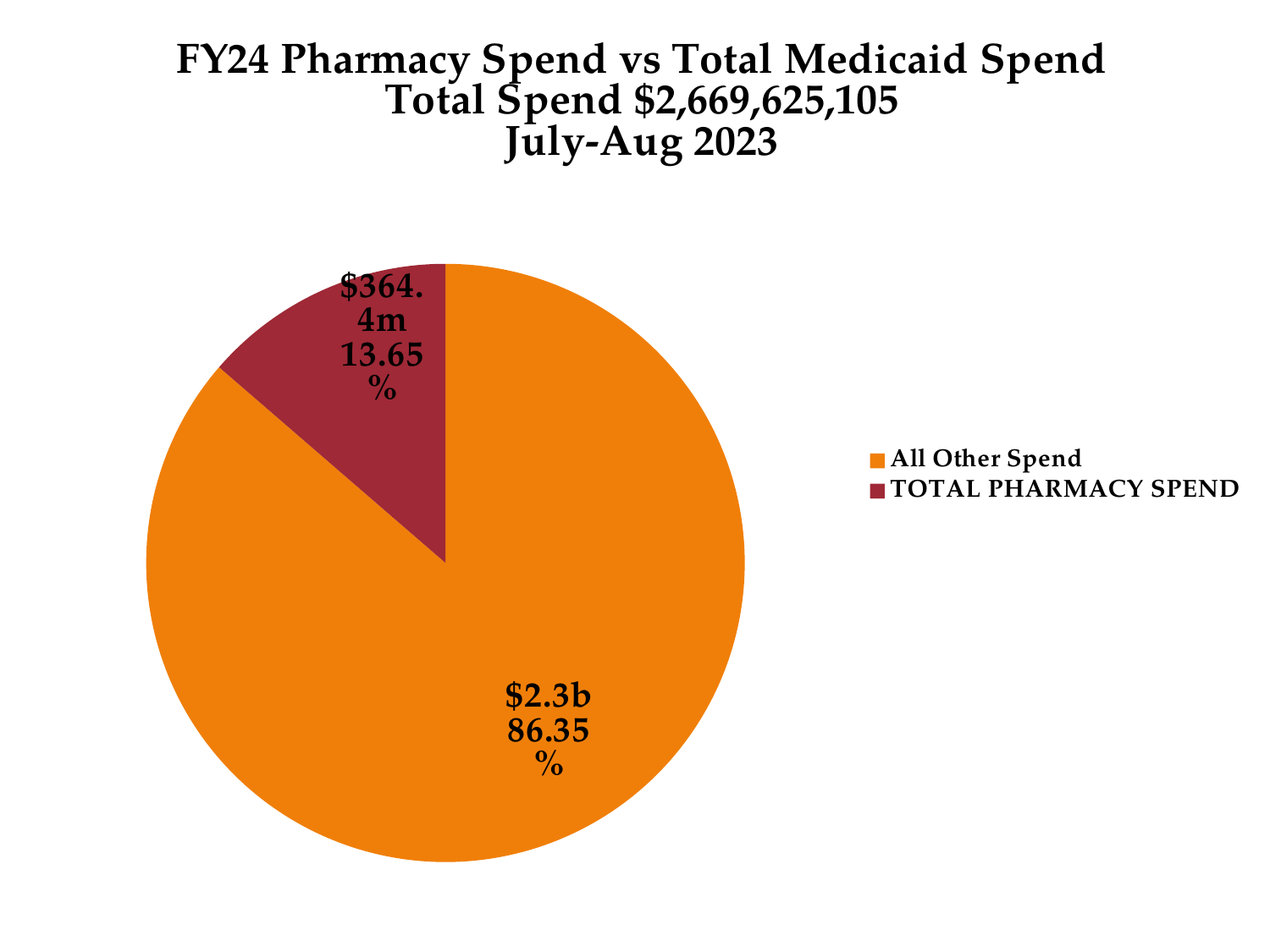

### Chart: FY24 Pharmacy Spend vs Total Medicaid Spend
Total Spend $2,669,625,105
July-Aug 2023

| Category |  |
|---|---|
| All Other Spend | 2305220323.58 |
| TOTAL PHARMACY SPEND | 364404780.72 |
4